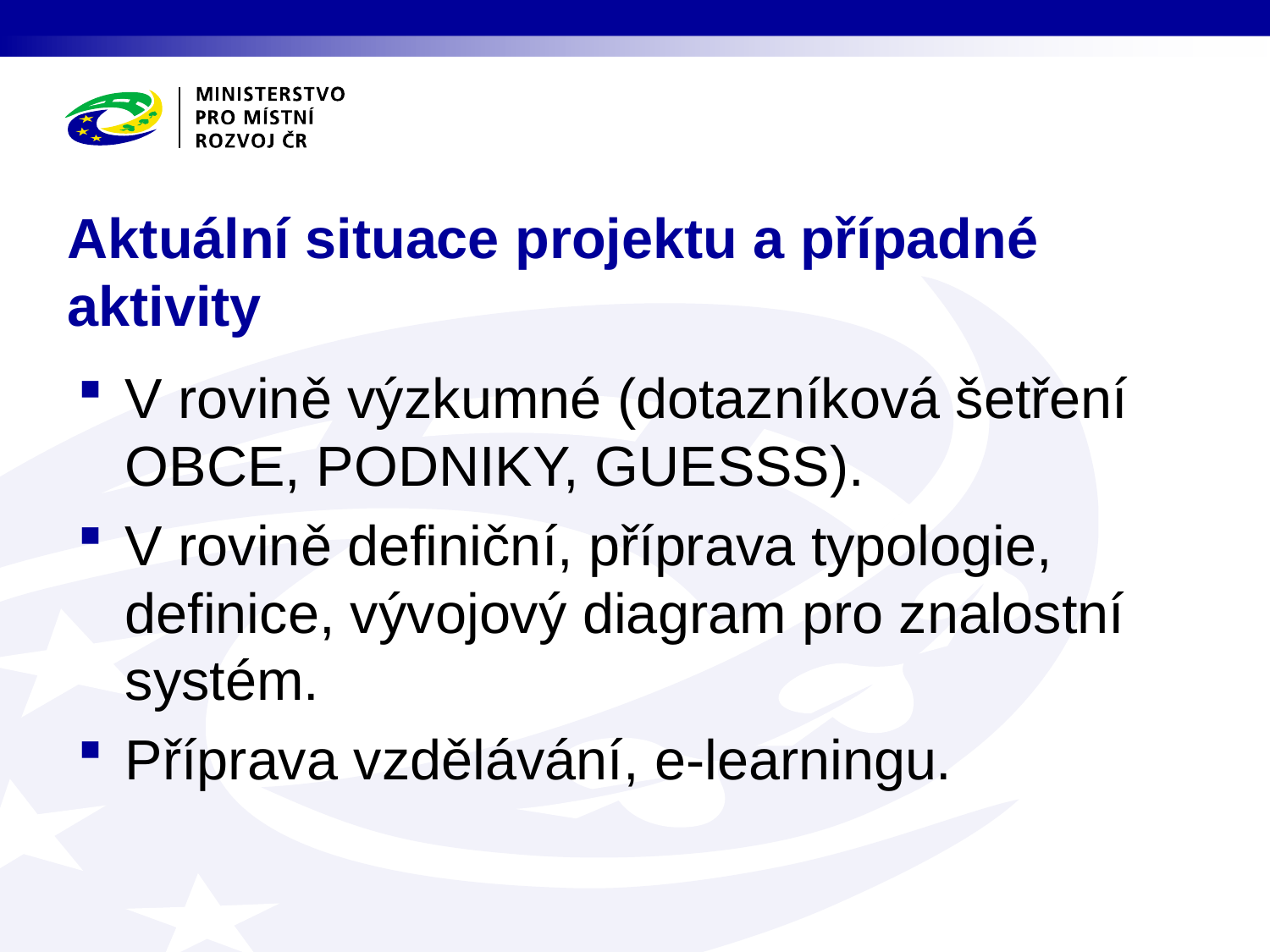

# Aktuální situace projektu a případné aktivity
V rovině výzkumné (dotazníková šetření OBCE, PODNIKY, GUESSS).
V rovině definiční, příprava typologie, definice, vývojový diagram pro znalostní systém.
Příprava vzdělávání, e-learningu.